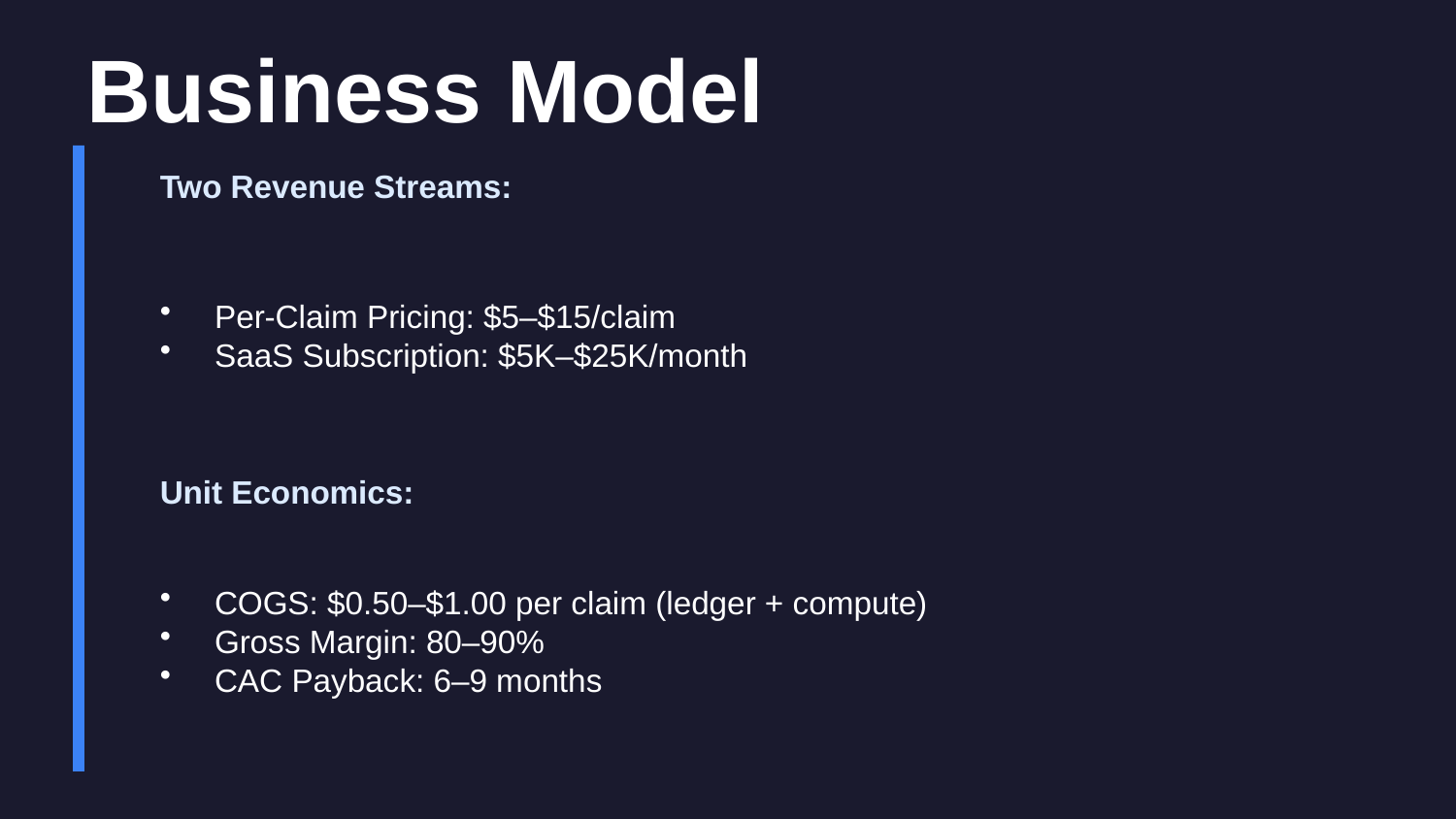

Business Model

Two Revenue Streams:
Per-Claim Pricing: $5–$15/claim
SaaS Subscription: $5K–$25K/month
Unit Economics:
COGS: $0.50–$1.00 per claim (ledger + compute)
Gross Margin: 80–90%
CAC Payback: 6–9 months